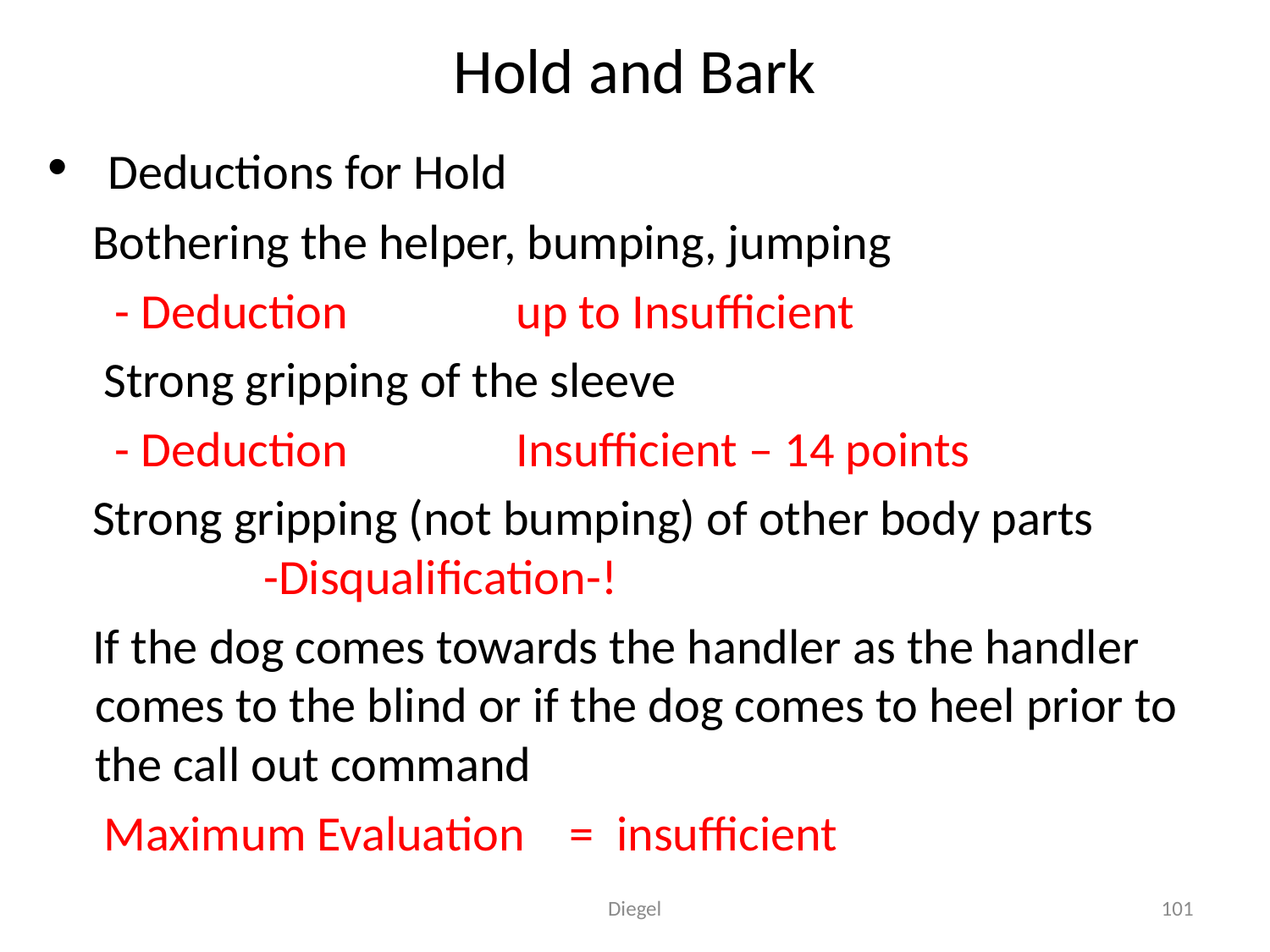

# Hold and Bark
 Deductions for Hold
    Bothering the helper, bumping, jumping
      - Deduction               up to Insufficient
     Strong gripping of the sleeve
      - Deduction               Insufficient – 14 points
    Strong gripping (not bumping) of other body parts                            -Disqualification-!
    If the dog comes towards the handler as the handler comes to the blind or if the dog comes to heel prior to the call out command
     Maximum Evaluation    =  insufficient
Diegel
101